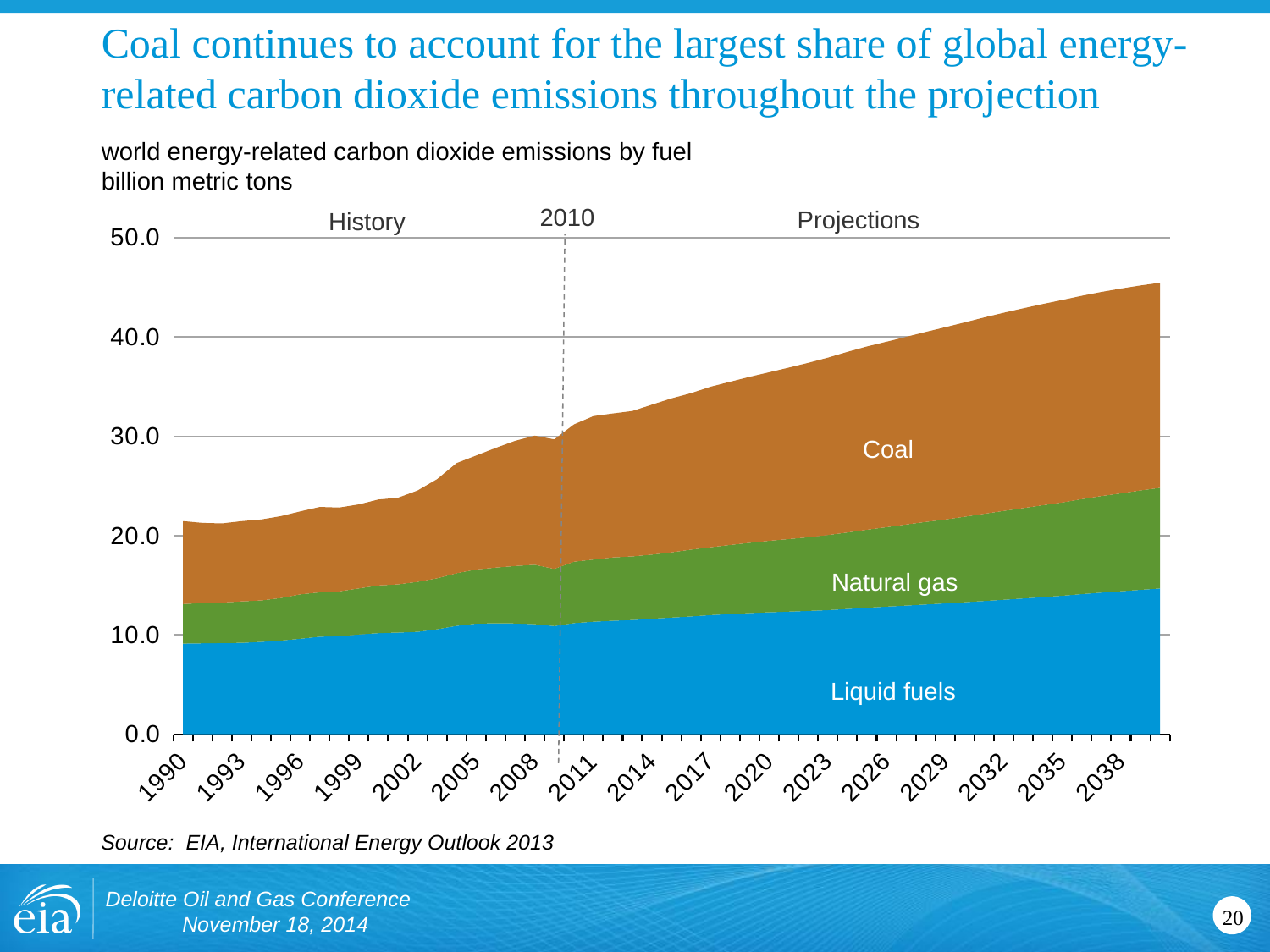

# Coal continues to account for the largest share of global energy-related carbon dioxide emissions throughout the projection
world energy-related carbon dioxide emissions by fuel
billion metric tons
2010
Projections
History

### Chart

| Category | Liquid fuels | Natural gas | Coal |
|---|---|---|---|
| 1990 | 9.1183 | 3.983300000000001 | 8.350300000000004 |
| 1991 | 9.145824090000001 | 4.06395003999999 | 8.064516620000003 |
| 1992 | 9.175696250000023 | 4.070783560000001 | 7.9752116499999985 |
| 1993 | 9.19283792 | 4.176842190000007 | 8.077090080000001 |
| 1994 | 9.29654867 | 4.166823180000002 | 8.14861427 |
| 1995 | 9.42166183 | 4.285705079999993 | 8.240272369999989 |
| 1996 | 9.604633820000004 | 4.473319400000008 | 8.35868158 |
| 1997 | 9.815432990000023 | 4.47075547 | 8.596173599999998 |
| 1998 | 9.86302869 | 4.5195614299999995 | 8.436704160000001 |
| 1999 | 10.03772104 | 4.63957129 | 8.46230813 |
| 2000 | 10.174172789999998 | 4.802054959999986 | 8.655185260000007 |
| 2001 | 10.23207253 | 4.852595209999989 | 8.721776989999999 |
| 2002 | 10.30730815 | 5.03044607 | 9.193484660000005 |
| 2003 | 10.562500000000014 | 5.1312 | 9.981000000000003 |
| 2004 | 10.9114 | 5.2972 | 11.083600000000002 |
| 2005 | 11.1257 | 5.4535 | 11.472800000000014 |
| 2006 | 11.166500000000006 | 5.6020999999999965 | 12.051600000000002 |
| 2007 | 11.143899999999999 | 5.786700000000002 | 12.608 |
| 2008 | 11.077 | 5.985600000000003 | 12.9913 |
| 2009 | 10.8887 | 5.7524 | 13.0426 |
| 2010 | 11.1805 | 6.1831000000000005 | 13.819500000000012 |
| 2011 | 11.319180000000006 | 6.265119999999993 | 14.439630000000006 |
| 2012 | 11.42231 | 6.37226 | 14.492630000000014 |
| 2013 | 11.49986 | 6.400250000000002 | 14.635490000000004 |
| 2014 | 11.62458 | 6.459340000000007 | 15.0905 |
| 2015 | 11.73774 | 6.57355 | 15.494450000000002 |
| 2016 | 11.852600000000022 | 6.734760000000001 | 15.74495 |
| 2017 | 11.989690000000014 | 6.830260000000006 | 16.16266999999997 |
| 2018 | 12.09848 | 6.95371 | 16.424319999999966 |
| 2019 | 12.191040000000001 | 7.07763 | 16.70757 |
| 2020 | 12.27462 | 7.19490999999999 | 16.96492999999997 |
| 2021 | 12.337730000000002 | 7.30978 | 17.257150000000028 |
| 2022 | 12.41191 | 7.41837 | 17.557060000000025 |
| 2023 | 12.49097 | 7.55873 | 17.85471 |
| 2024 | 12.6109 | 7.70012 | 18.176810000000025 |
| 2025 | 12.728229999999998 | 7.85837 | 18.442649999999944 |
| 2026 | 12.840300000000001 | 7.998069999999999 | 18.668659999999974 |
| 2027 | 12.948249999999998 | 8.16061 | 18.8895 |
| 2028 | 13.05847 | 8.31174 | 19.1184 |
| 2029 | 13.166230000000002 | 8.4457 | 19.353009999999987 |
| 2030 | 13.28179 | 8.610090000000001 | 19.56101 |
| 2031 | 13.4079 | 8.78579 | 19.761539999999968 |
| 2032 | 13.535770000000001 | 8.947460000000001 | 19.941119999999966 |
| 2033 | 13.665710000000002 | 9.10439 | 20.10471 |
| 2034 | 13.80157 | 9.253550000000002 | 20.253919999999987 |
| 2035 | 13.935970000000001 | 9.398810000000001 | 20.38089 |
| 2036 | 14.10157 | 9.569930000000005 | 20.465629999999944 |
| 2037 | 14.26108 | 9.72387 | 20.53414 |
| 2038 | 14.392030000000014 | 9.859580000000024 | 20.61064 |
| 2039 | 14.529369999999998 | 10.02002 | 20.621759999999988 |
| 2040 | 14.671000000000001 | 10.13717 | 20.63572999999997 |
Coal
Natural gas
Liquid fuels
Source:  EIA, International Energy Outlook 2013
Deloitte Oil and Gas Conference                                      November 18, 2014
20